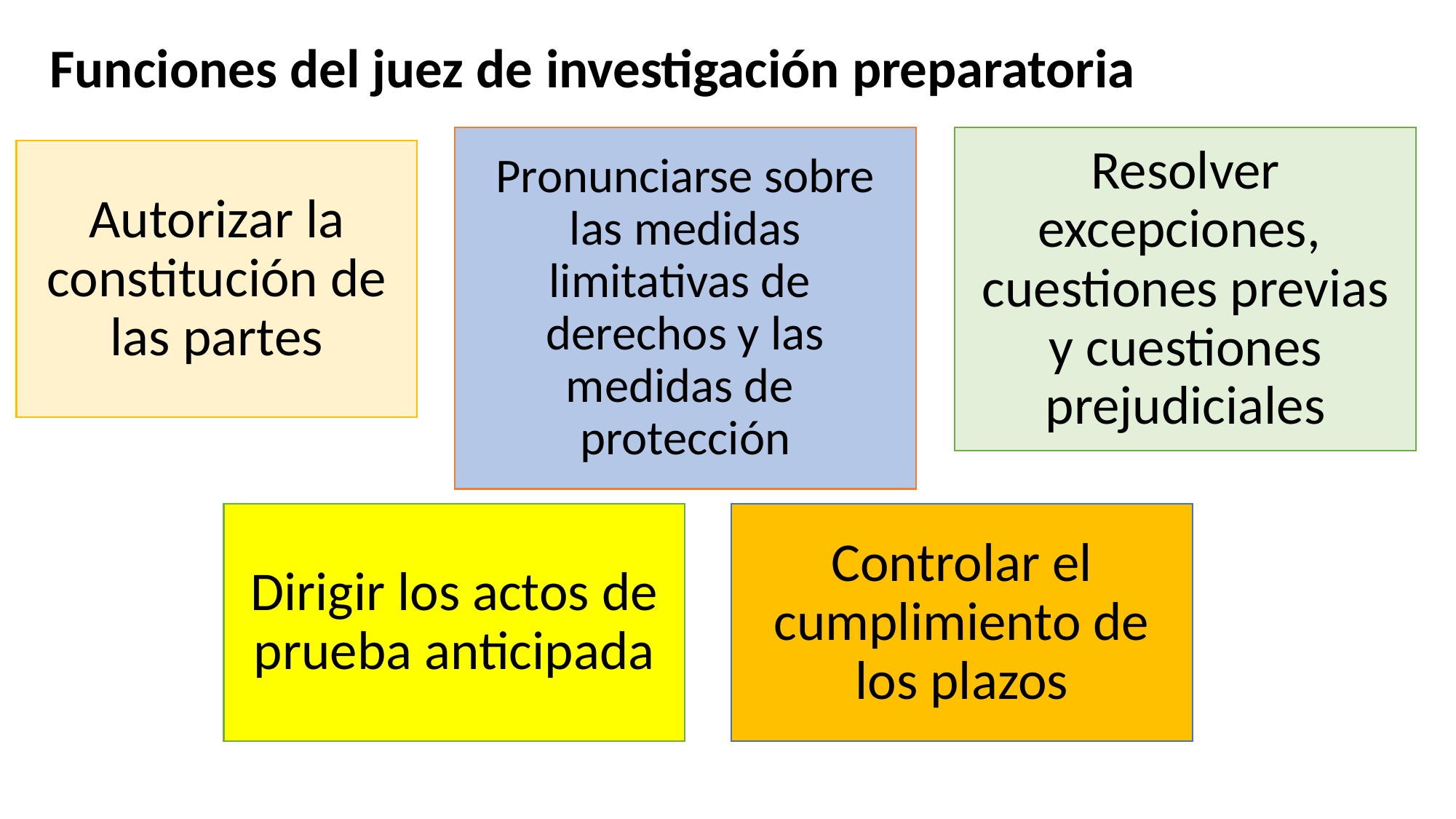

Funciones del juez de investigación preparatoria
Autorizar la constitución de las partes
Pronunciarse sobre las medidas limitativas de  derechos y las medidas de  protección
Resolver excepciones,  cuestiones previas y cuestiones prejudiciales
Dirigir los actos de prueba anticipada
Controlar el cumplimiento de los plazos